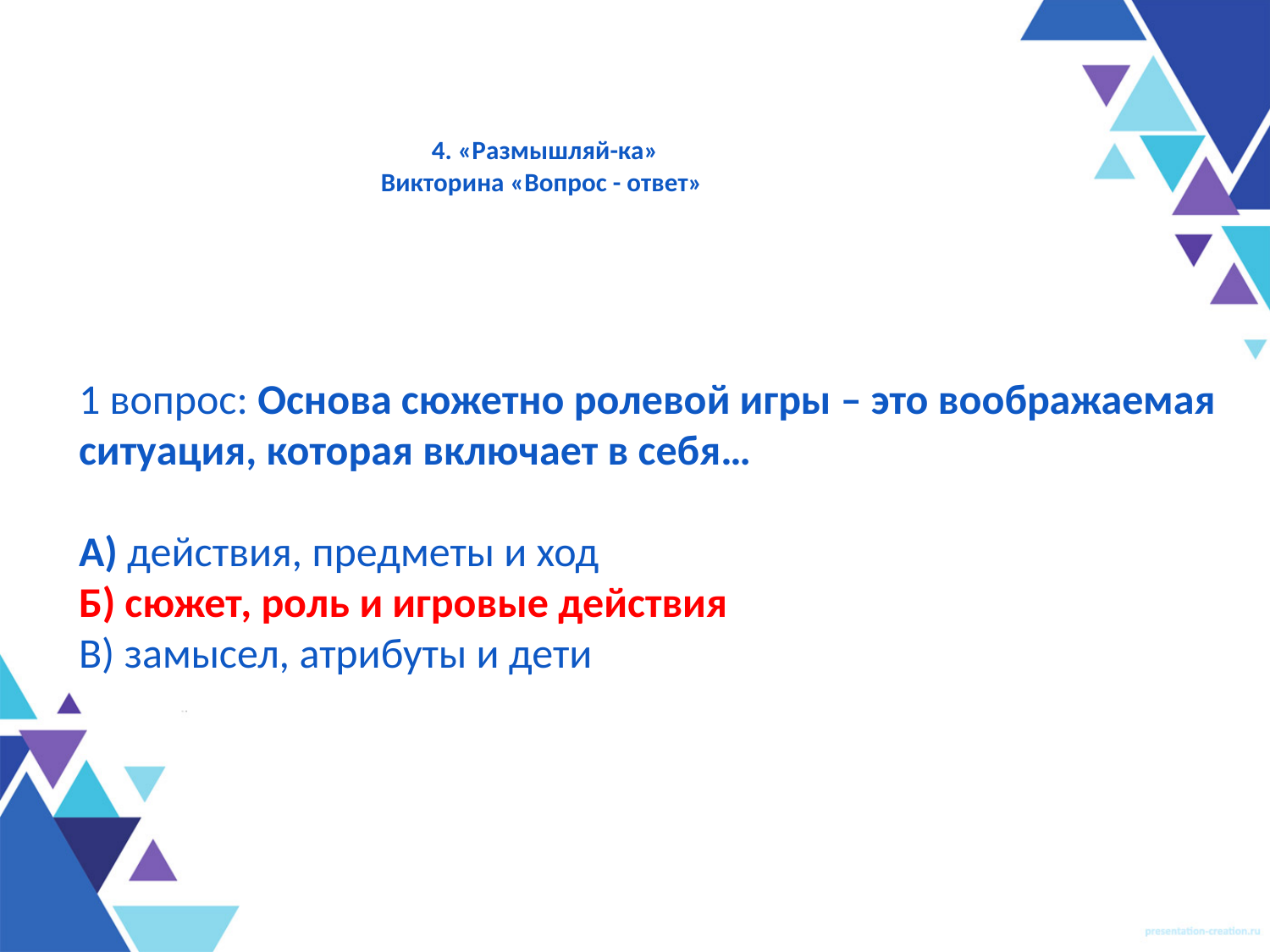

# 4. «Размышляй-ка» Викторина «Вопрос - ответ»
1 вопрос: Основа сюжетно ролевой игры – это воображаемая
ситуация, которая включает в себя…

А) действия, предметы и ход
Б) сюжет, роль и игровые действия
В) замысел, атрибуты и дети